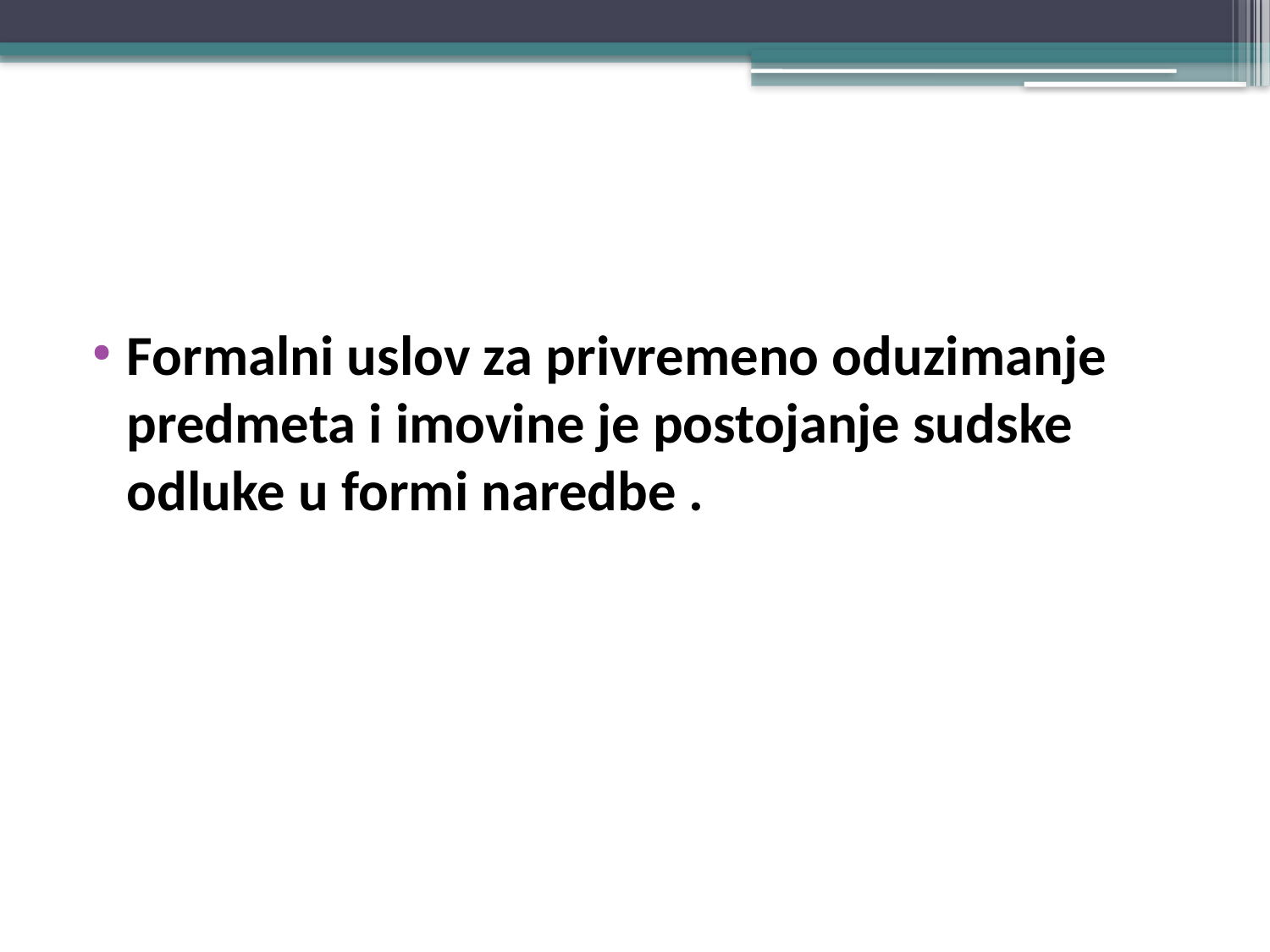

#
Formalni uslov za privremeno oduzimanje predmeta i imovine je postojanje sudske odluke u formi naredbe .